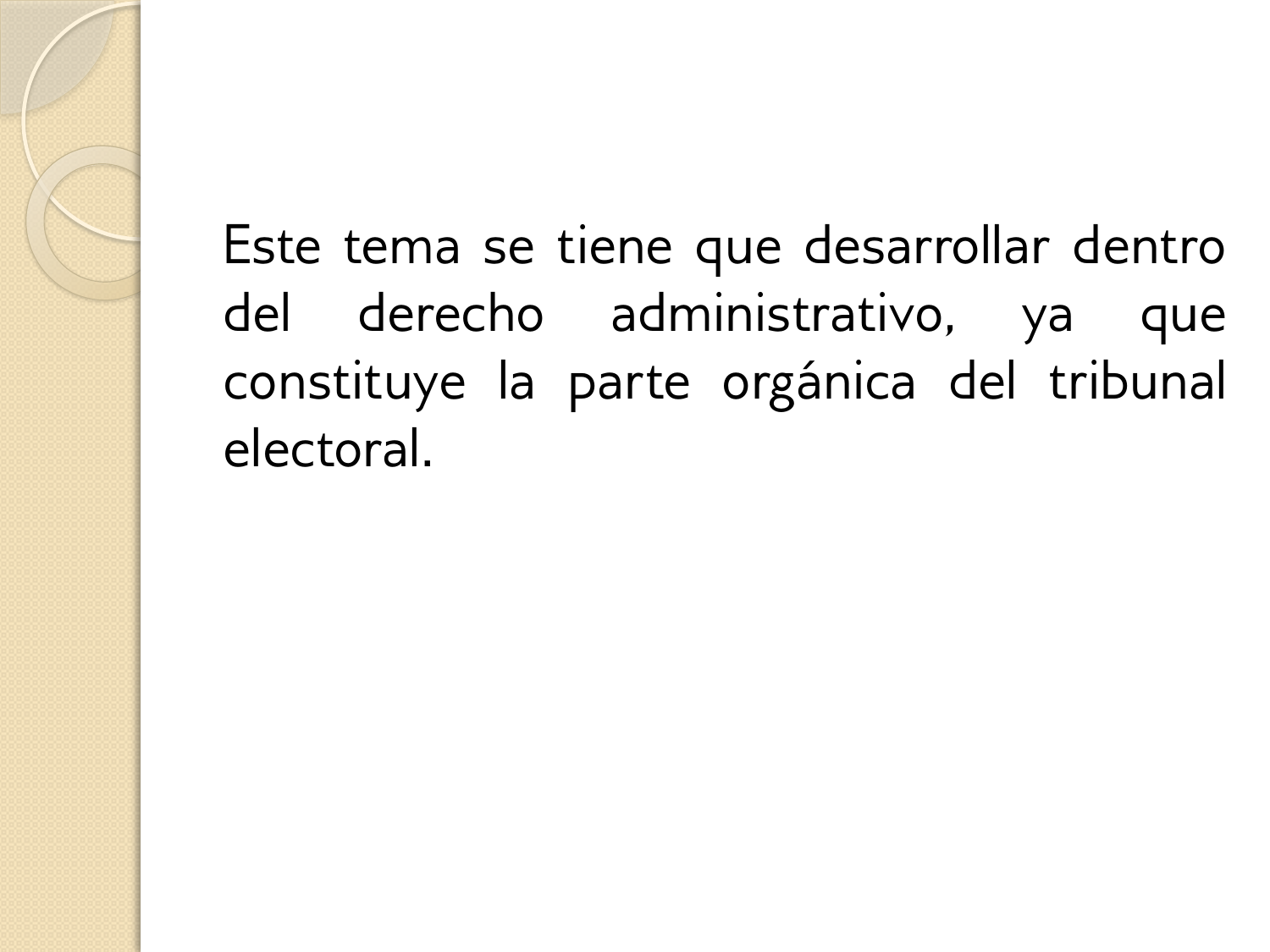

Este tema se tiene que desarrollar dentro del derecho administrativo, ya que constituye la parte orgánica del tribunal electoral.